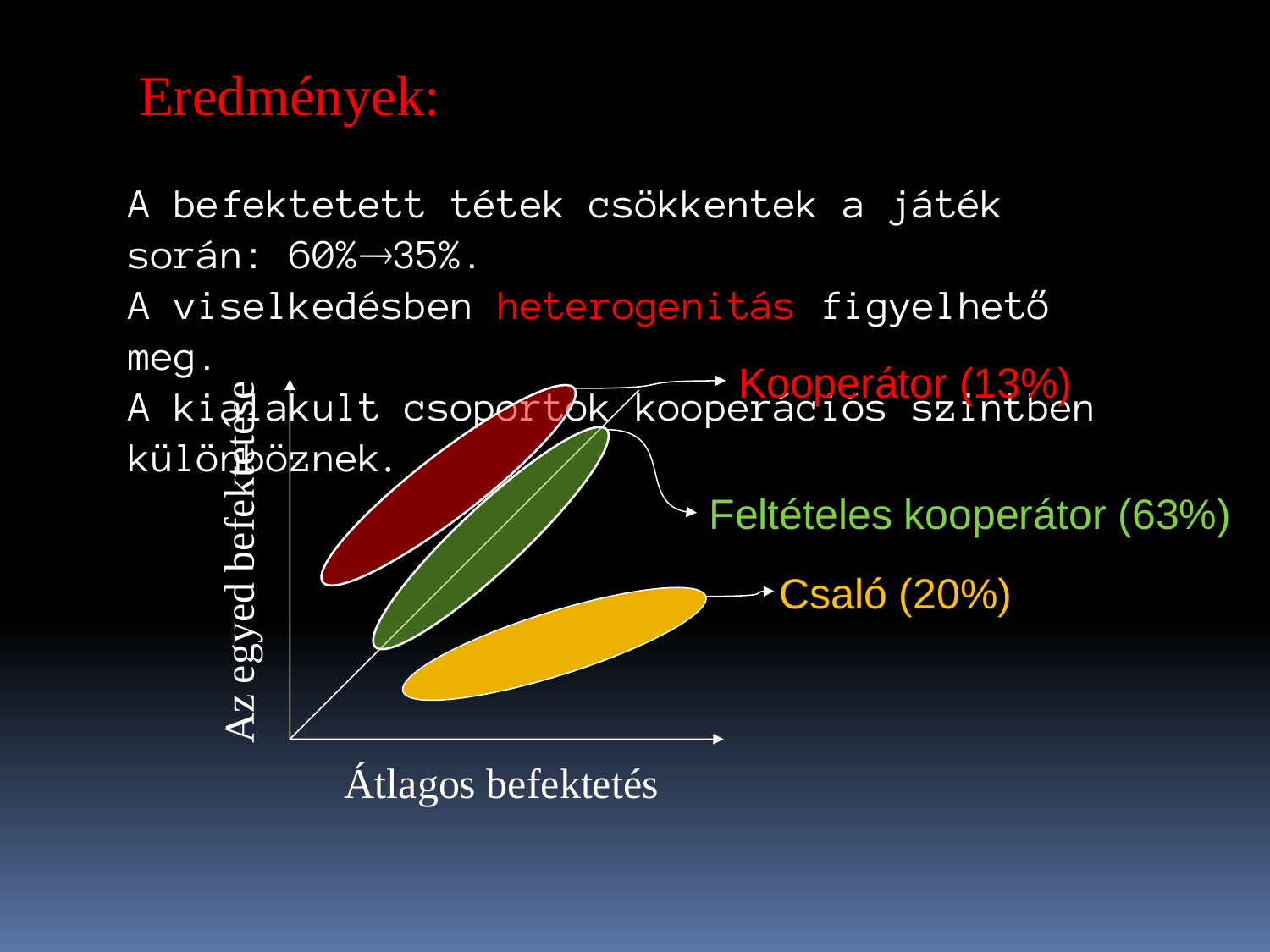

Eredmények:
A befektetett tétek csökkentek a játék során: 60%→35%.
A viselkedésben heterogenitás figyelhető meg.
A kialakult csoportok kooperációs szintben különböznek.
Kooperátor (13%)

Az egyed befektetése

Átlagos befektetés
Feltételes kooperátor (63%)
Csaló (20%)